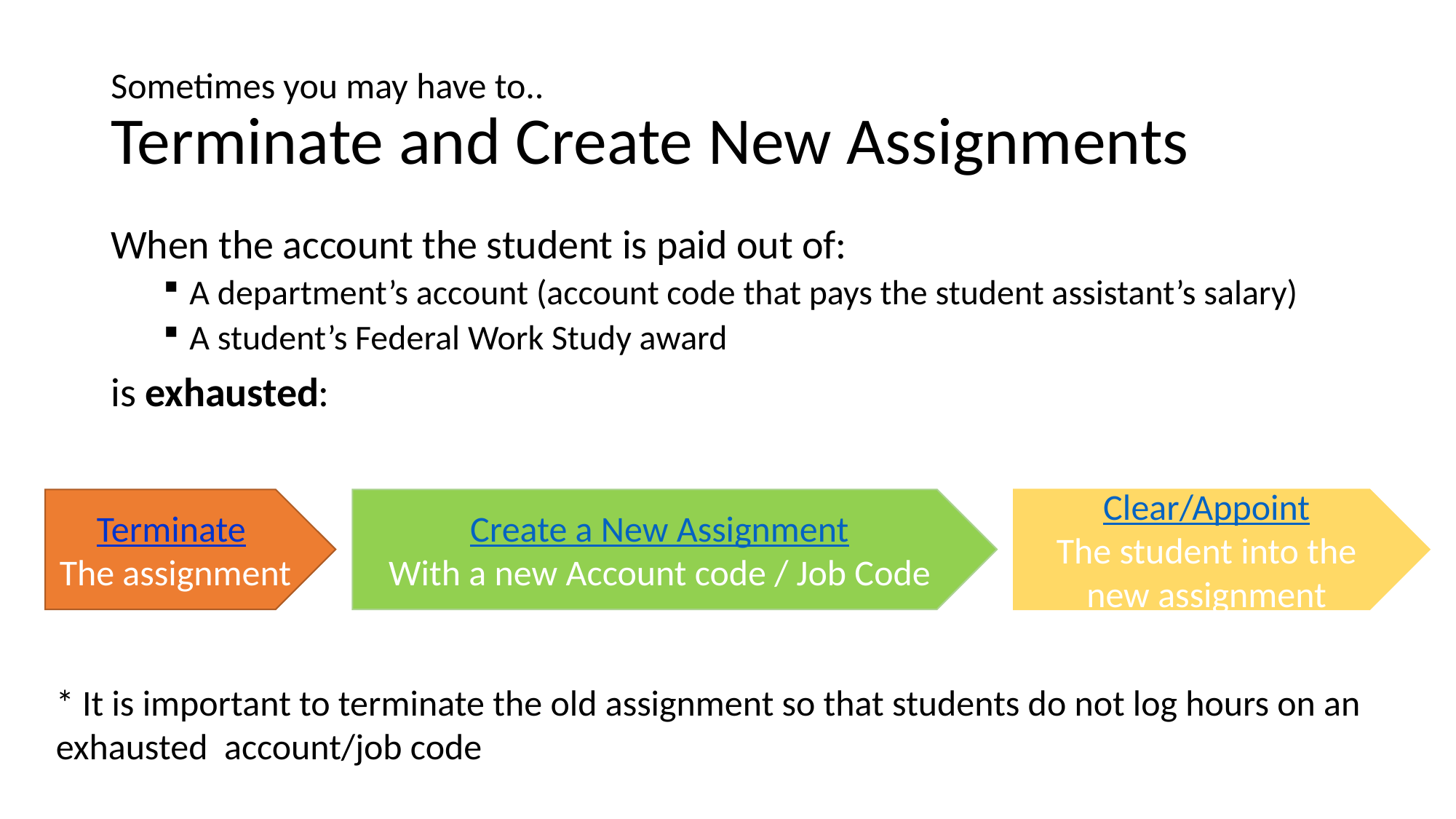

# Sometimes you may have to.. Terminate and Create New Assignments
When the account the student is paid out of:
A department’s account (account code that pays the student assistant’s salary)
A student’s Federal Work Study award
is exhausted:

Clear/Appoint
The student into the new assignment
Terminate
The assignment
Create a New Assignment
With a new Account code / Job Code
* It is important to terminate the old assignment so that students do not log hours on an exhausted  account/job code